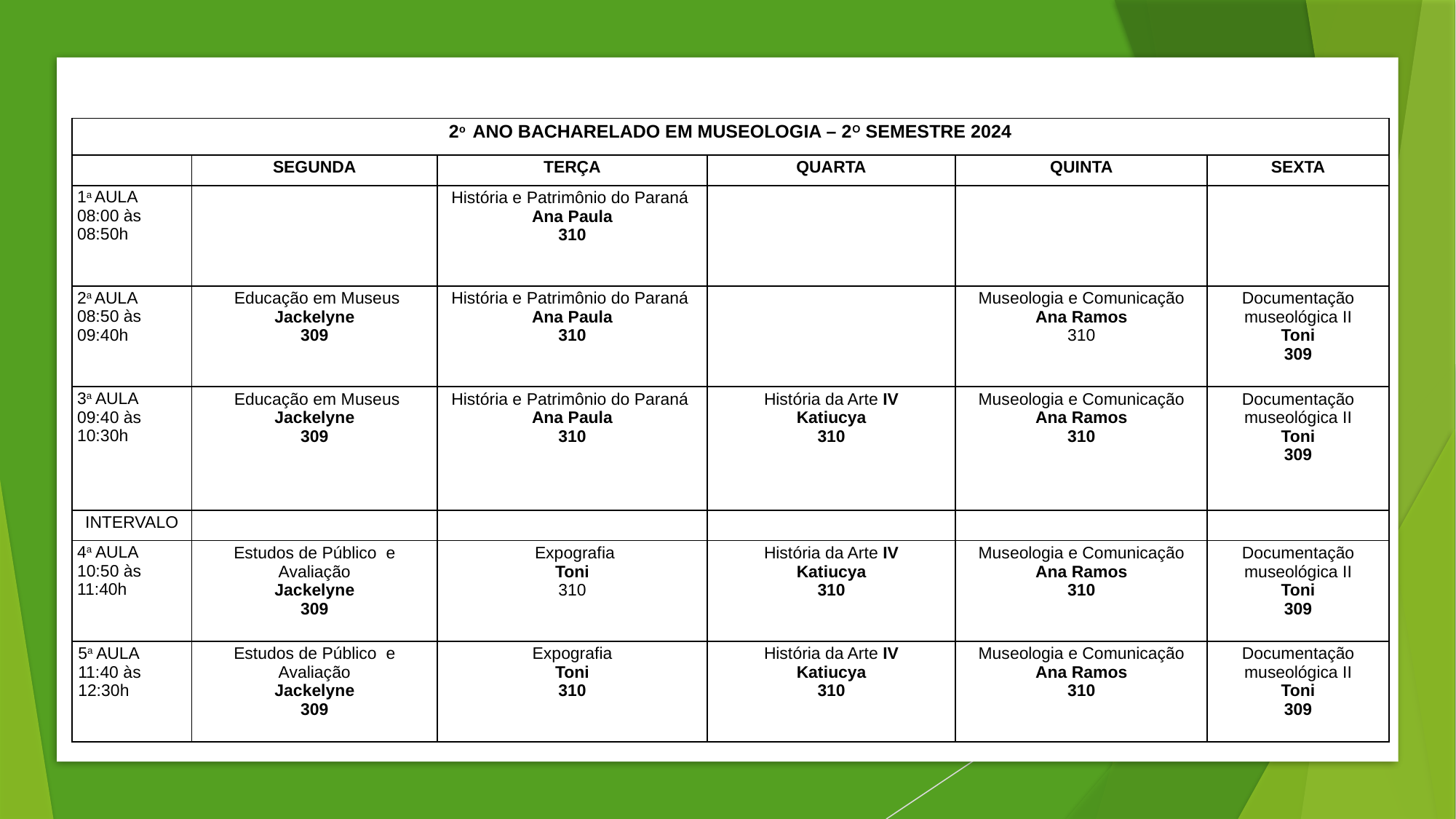

| 2o ANO BACHARELADO EM MUSEOLOGIA – 2O SEMESTRE 2024 |  |  |  |  |  |
| --- | --- | --- | --- | --- | --- |
|  | SEGUNDA | TERÇA | QUARTA | QUINTA | SEXTA |
| 1a AULA 08:00 às 08:50h |  | História e Patrimônio do Paraná Ana Paula 310 |  |  |  |
| 2a AULA 08:50 às 09:40h | Educação em Museus Jackelyne 309 | História e Patrimônio do Paraná Ana Paula 310 |  | Museologia e Comunicação Ana Ramos 310 | Documentação museológica II Toni 309 |
| 3a AULA 09:40 às 10:30h | Educação em Museus Jackelyne 309 | História e Patrimônio do Paraná Ana Paula 310 | História da Arte IV Katiucya 310 | Museologia e Comunicação Ana Ramos 310 | Documentação museológica II Toni 309 |
| INTERVALO |  |  |  |  |  |
| 4a AULA 10:50 às 11:40h | Estudos de Público e Avaliação Jackelyne 309 | Expografia Toni 310 | História da Arte IV Katiucya 310 | Museologia e Comunicação Ana Ramos 310 | Documentação museológica II Toni 309 |
| 5a AULA 11:40 às 12:30h | Estudos de Público e Avaliação Jackelyne 309 | Expografia Toni 310 | História da Arte IV Katiucya 310 | Museologia e Comunicação Ana Ramos 310 | Documentação museológica II Toni 309 |